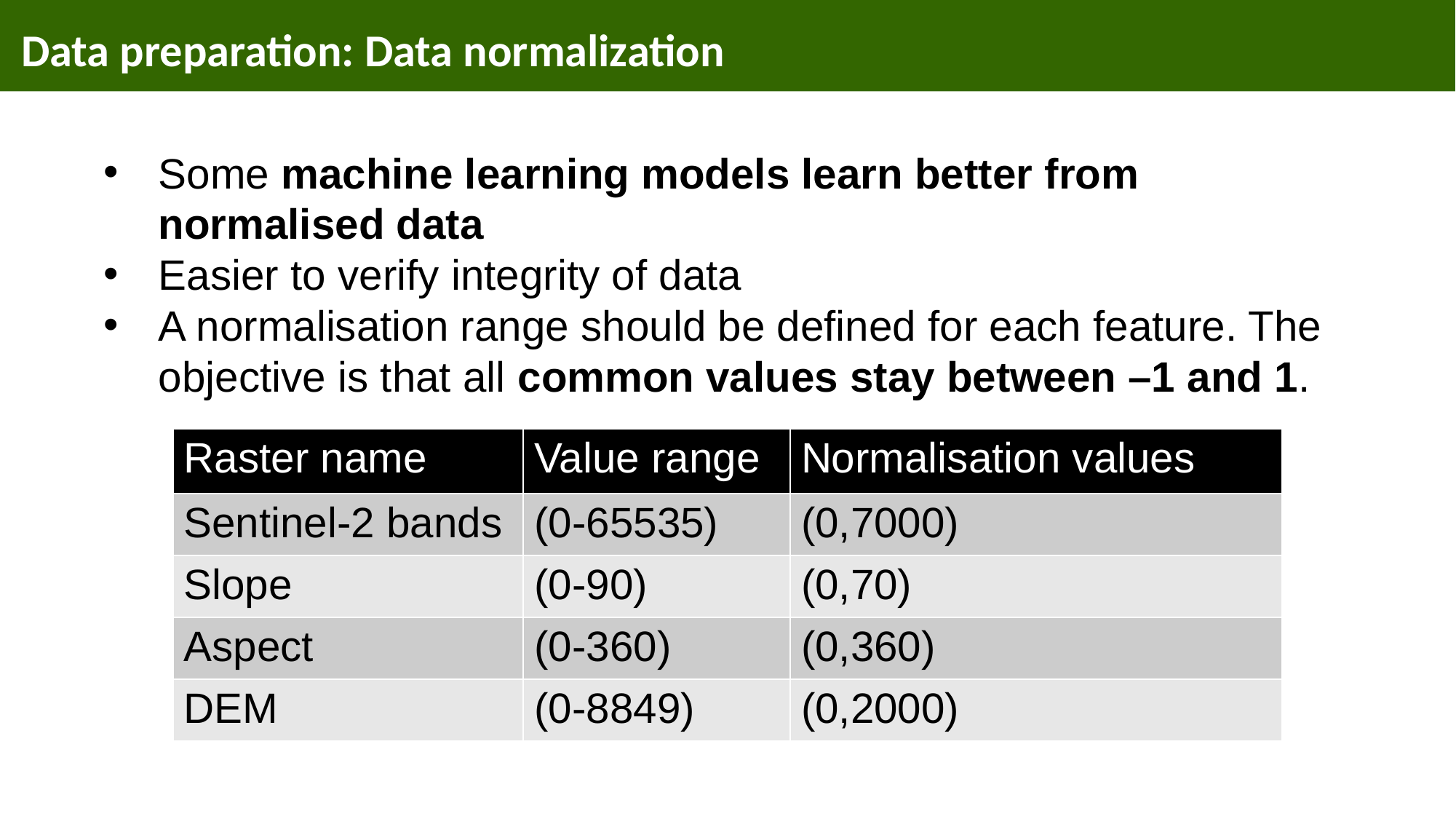

Data preparation: Data normalization

Some machine learning models learn better from normalised data
Easier to verify integrity of data
A normalisation range should be defined for each feature. The objective is that all common values stay between –1 and 1.

| Raster name | Value range | Normalisation values |
| --- | --- | --- |
| Sentinel-2 bands | (0-65535) | (0,7000) |
| Slope | (0-90) | (0,70) |
| Aspect | (0-360) | (0,360) |
| DEM | (0-8849) | (0,2000) |